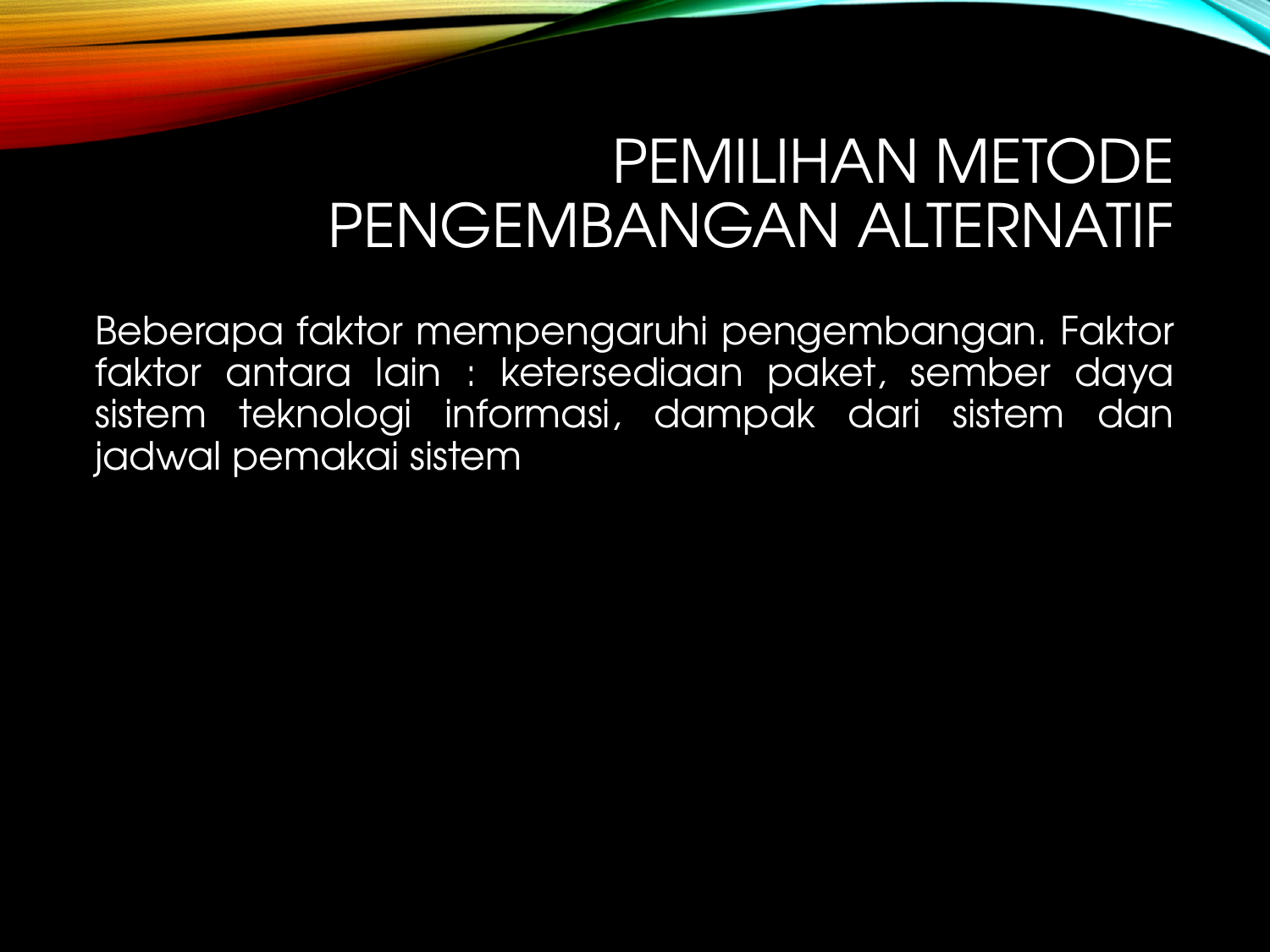

# PEMILIHAN METODE PENGEMBANGAN ALTERNATIF
Beberapa faktor mempengaruhi pengembangan. Faktor faktor antara lain : ketersediaan paket, sember daya sistem teknologi informasi, dampak dari sistem dan jadwal pemakai sistem